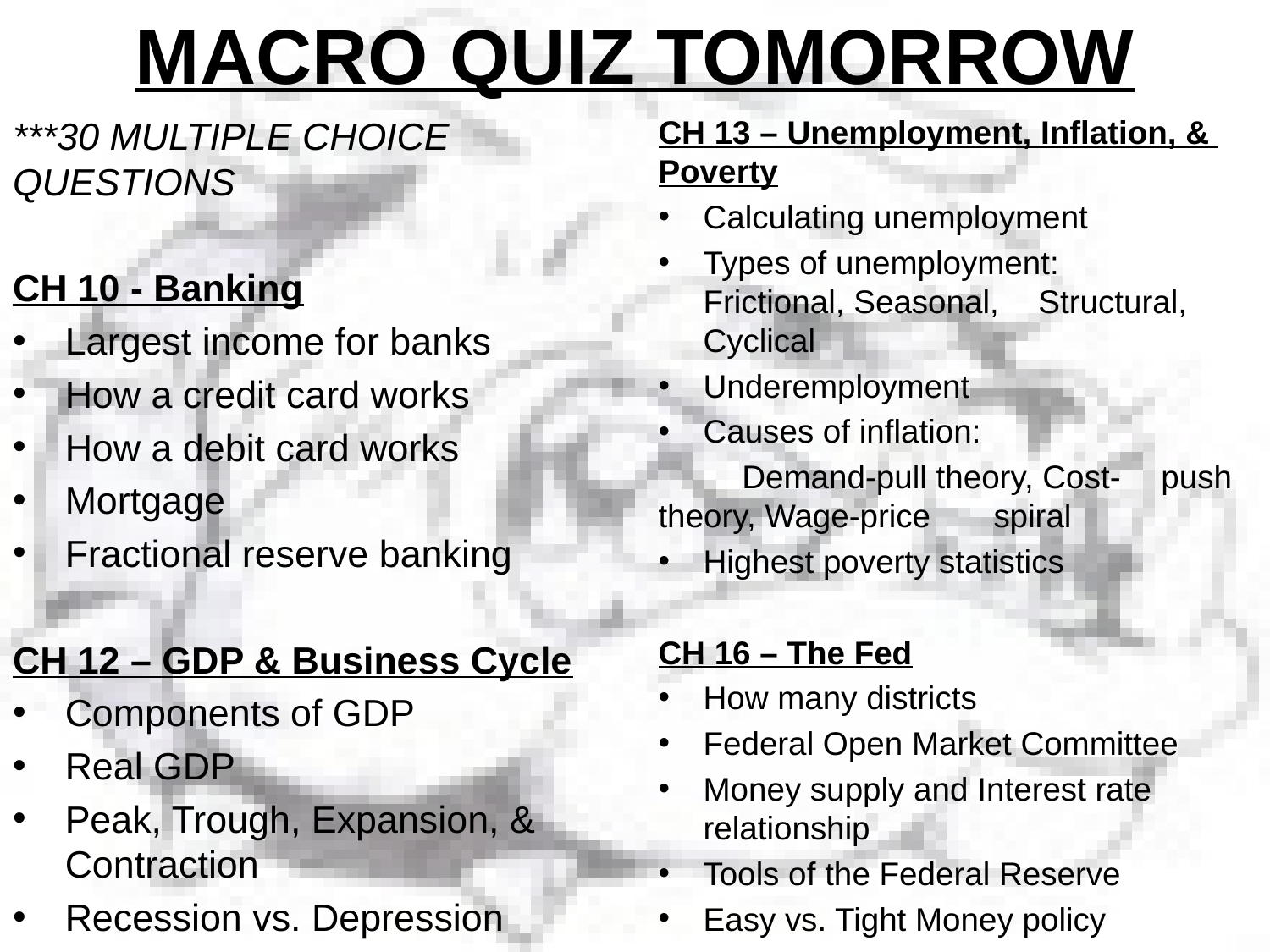

# MACRO QUIZ TOMORROW
***30 MULTIPLE CHOICE 	QUESTIONS

CH 10 - Banking
Largest income for banks
How a credit card works
How a debit card works
Mortgage
Fractional reserve banking

CH 12 – GDP & Business Cycle
Components of GDP
Real GDP
Peak, Trough, Expansion, & 	Contraction
Recession vs. Depression
CH 13 – Unemployment, Inflation, & 	Poverty
Calculating unemployment
Types of unemployment: 	Frictional, Seasonal, 	Structural, Cyclical
Underemployment
Causes of inflation:
	Demand-pull theory, Cost-	push theory, Wage-price 	spiral
Highest poverty statistics

CH 16 – The Fed
How many districts
Federal Open Market Committee
Money supply and Interest rate 	relationship
Tools of the Federal Reserve
Easy vs. Tight Money policy